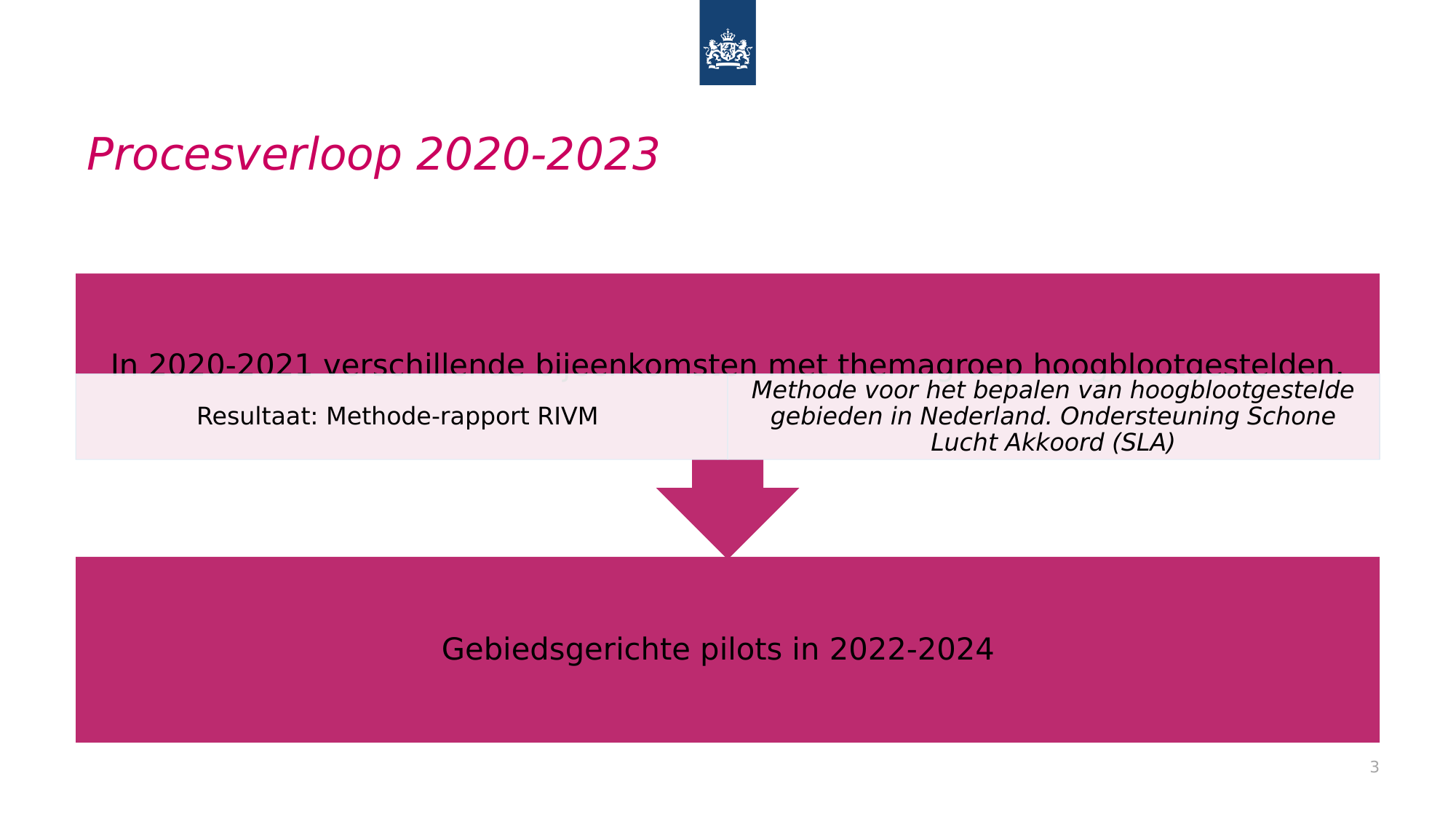

# Procesverloop 2020-2023
Gebiedsgerichte pilots in 2022-2024
In 2020-2021 verschillende bijeenkomsten met themagroep hoogblootgestelden.
Resultaat: Methode-rapport RIVM
Methode voor het bepalen van hoogblootgestelde gebieden in Nederland. Ondersteuning Schone Lucht Akkoord (SLA)

3